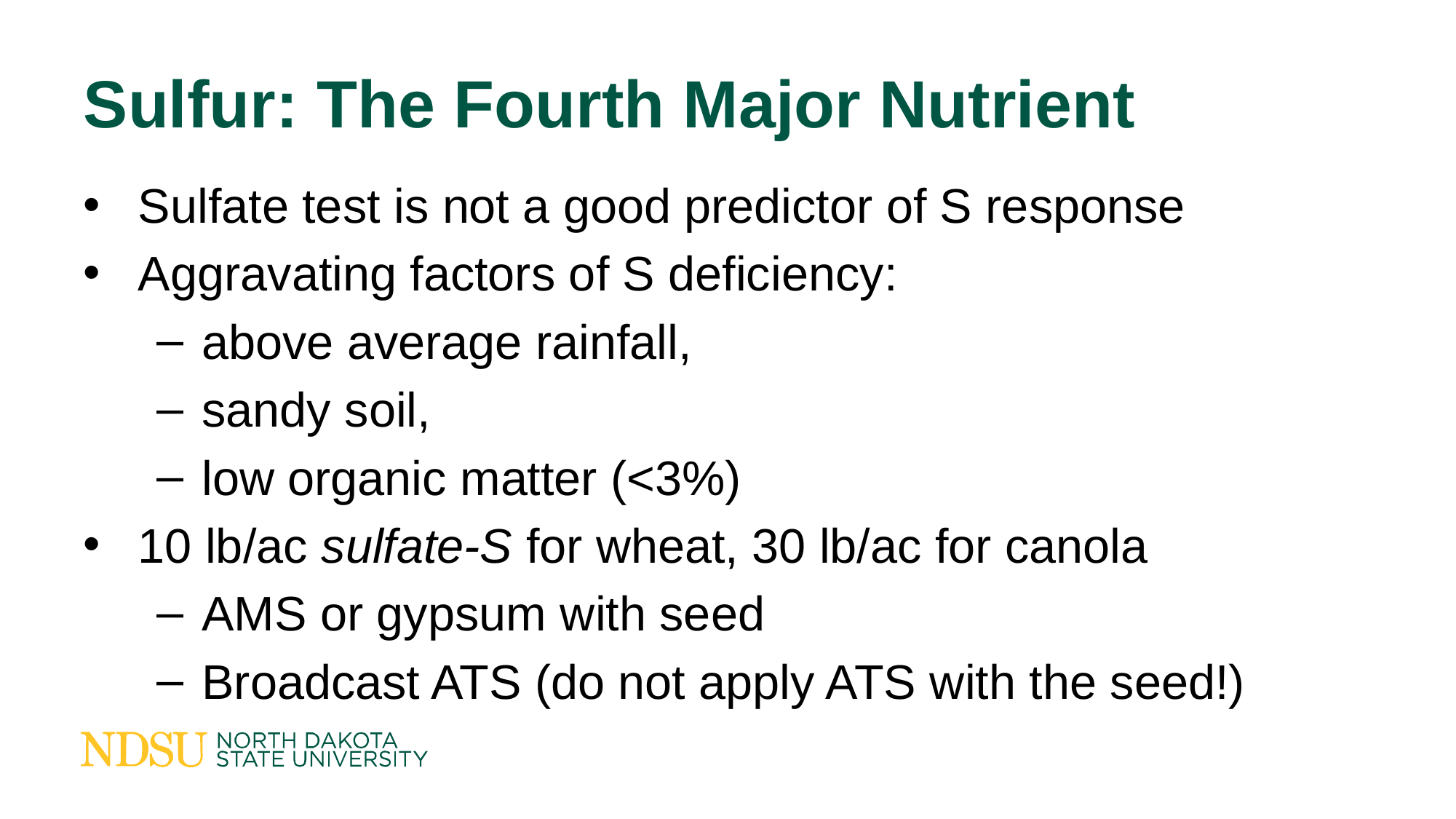

# Sulfur: The Fourth Major Nutrient
Sulfate test is not a good predictor of S response
Aggravating factors of S deficiency:
above average rainfall,
sandy soil,
low organic matter (<3%)
10 lb/ac sulfate-S for wheat, 30 lb/ac for canola
AMS or gypsum with seed
Broadcast ATS (do not apply ATS with the seed!)